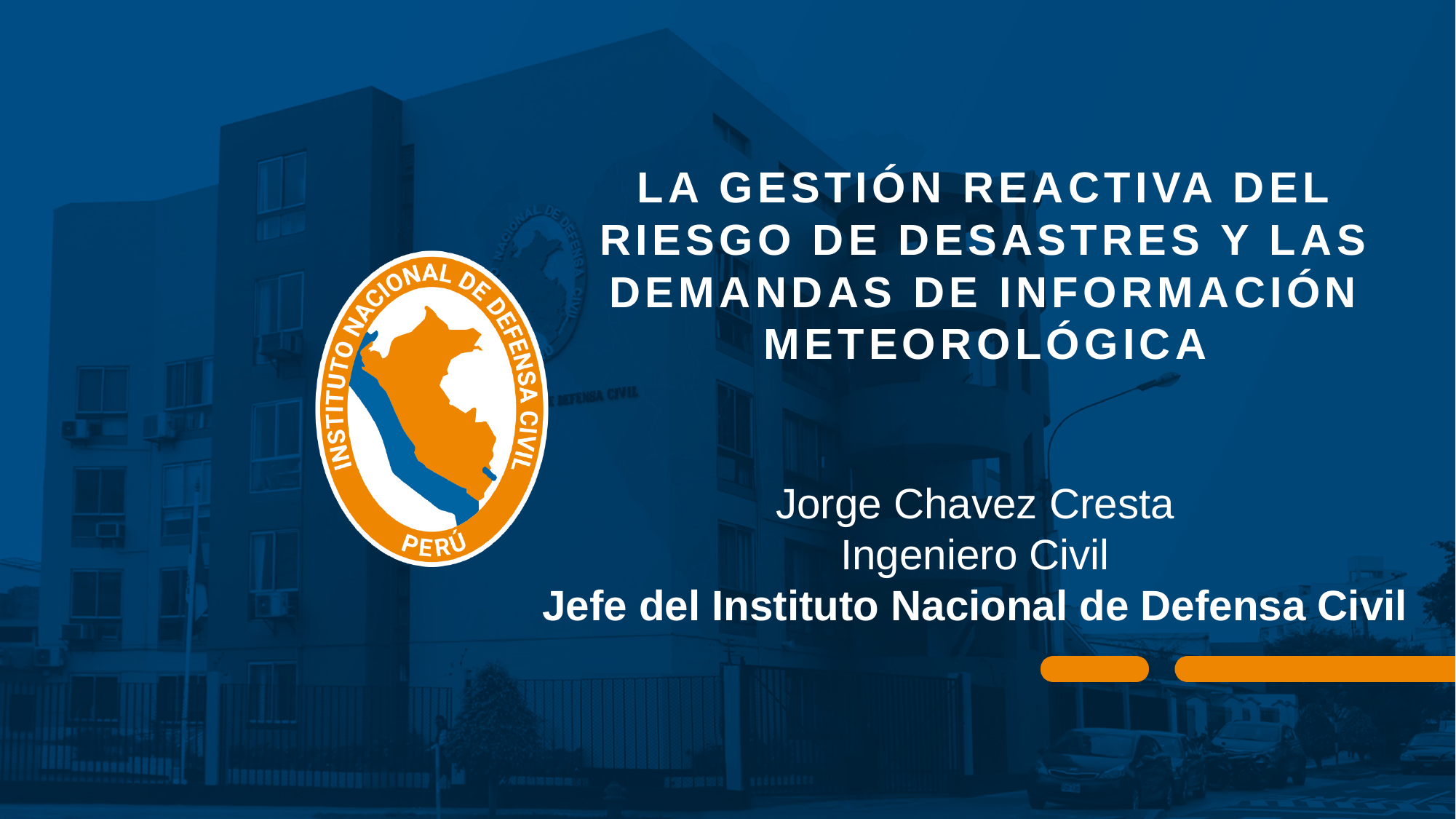

LA GESTIÓN REACTIVA DEL RIESGO DE DESASTRES Y LAS DEMANDAS DE INFORMACIÓN METEOROLÓGICA
Jorge Chavez Cresta
Ingeniero Civil
Jefe del Instituto Nacional de Defensa Civil